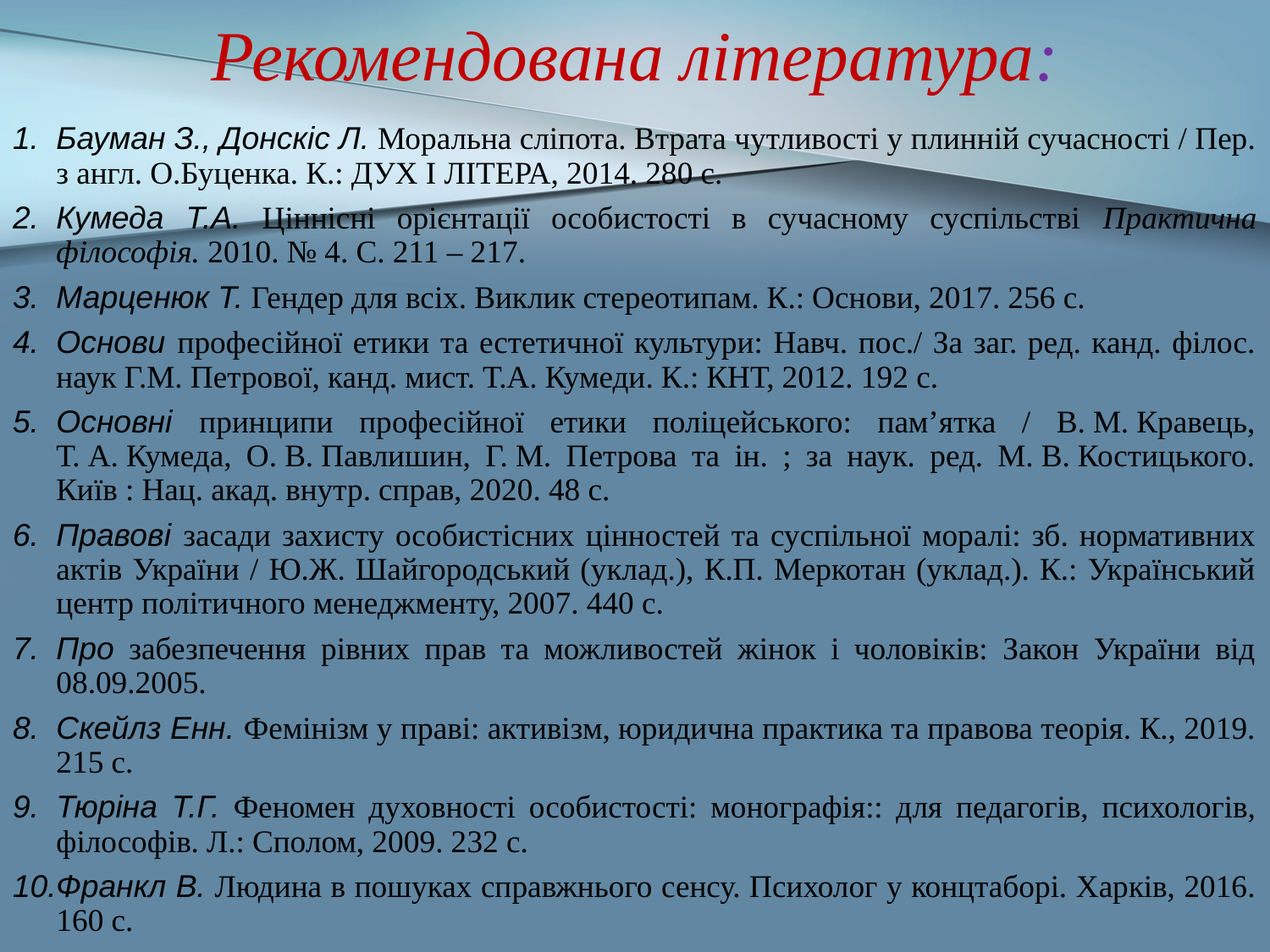

# Рекомендована література:
Бауман З., Донскіс Л. Моральна сліпота. Втрата чутливості у плинній сучасності / Пер. з англ. О.Буценка. К.: ДУХ І ЛІТЕРА, 2014. 280 с.
Кумеда Т.А. Ціннісні орієнтації особистості в сучасному суспільстві Практична філософія. 2010. № 4. С. 211 – 217.
Марценюк Т. Гендер для всіх. Виклик стереотипам. К.: Основи, 2017. 256 c.
Основи професійної етики та естетичної культури: Навч. пос./ За заг. ред. канд. філос. наук Г.М. Петрової, канд. мист. Т.А. Кумеди. К.: КНТ, 2012. 192 с.
Основні принципи професійної етики поліцейського: пам’ятка / В. М. Кравець, Т. А. Кумеда, О. В. Павлишин, Г. М. Петрова та ін. ; за наук. ред. М. В. Костицького. Київ : Нац. акад. внутр. справ, 2020. 48 с.
Правові засади захисту особистісних цінностей та суспільної моралі: зб. нормативних актів України / Ю.Ж. Шайгородський (уклад.), К.П. Меркотан (уклад.). К.: Український центр політичного менеджменту, 2007. 440 c.
Про забезпечення рівних прав та можливостей жінок і чоловіків: Закон України від 08.09.2005.
Скейлз Енн. Фемінізм у праві: активізм, юридична практика та правова теорія. К., 2019. 215 с.
Тюріна Т.Г. Феномен духовності особистості: монографія:: для педагогів, психологів, філософів. Л.: Сполом, 2009. 232 с.
Франкл В. Людина в пошуках справжнього сенсу. Психолог у концтаборі. Харків, 2016. 160 с.